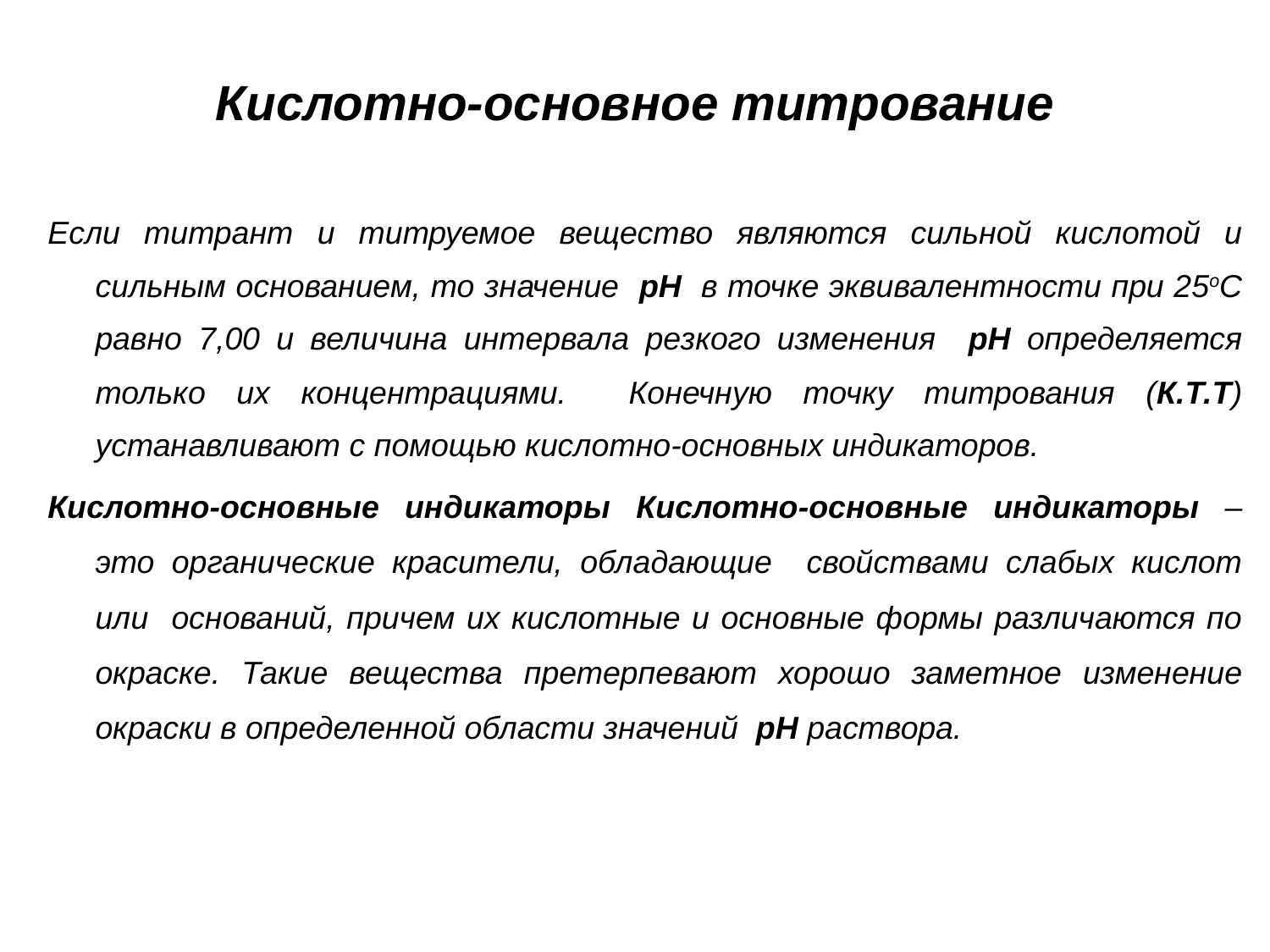

# Кислотно-основное титрование

Если титрант и титруемое вещество являются сильной кислотой и сильным основанием, то значение  pH  в точке эквивалентности при 25оС равно 7,00 и величина интервала резкого изменения  pH определяется только их концентрациями.  Конечную точку титрования (К.Т.Т) устанавливают с помощью кислотно-основных индикаторов.
Кислотно-основные индикаторы Кислотно-основные индикаторы – это органические красители, обладающие  свойствами слабых кислот или  оснований, причем их кислотные и основные формы различаются по окраске. Такие вещества претерпевают хорошо заметное изменение окраски в определенной области значений  рН раствора.